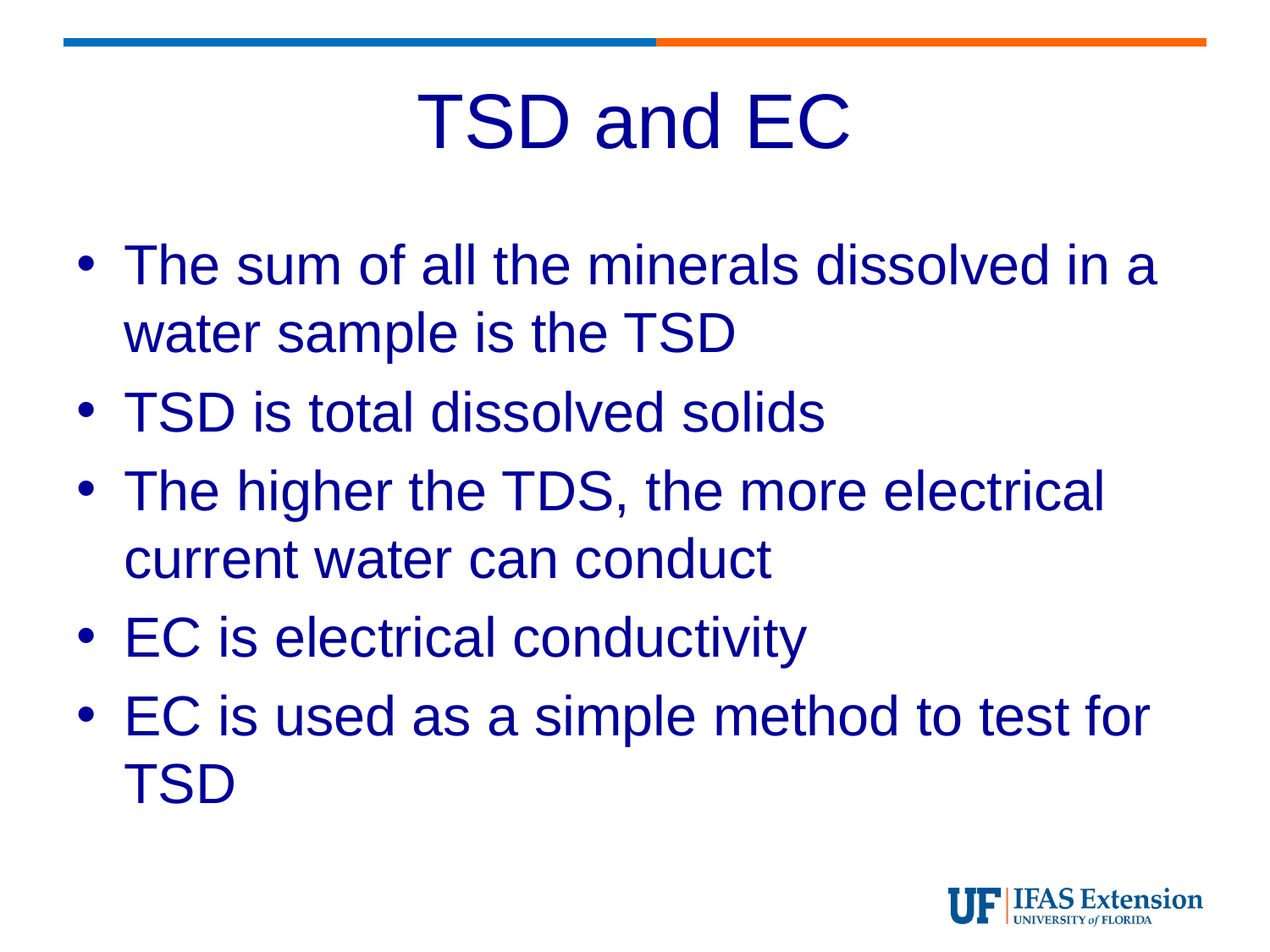

# TSD and EC
The sum of all the minerals dissolved in a water sample is the TSD
TSD is total dissolved solids
The higher the TDS, the more electrical current water can conduct
EC is electrical conductivity
EC is used as a simple method to test for TSD